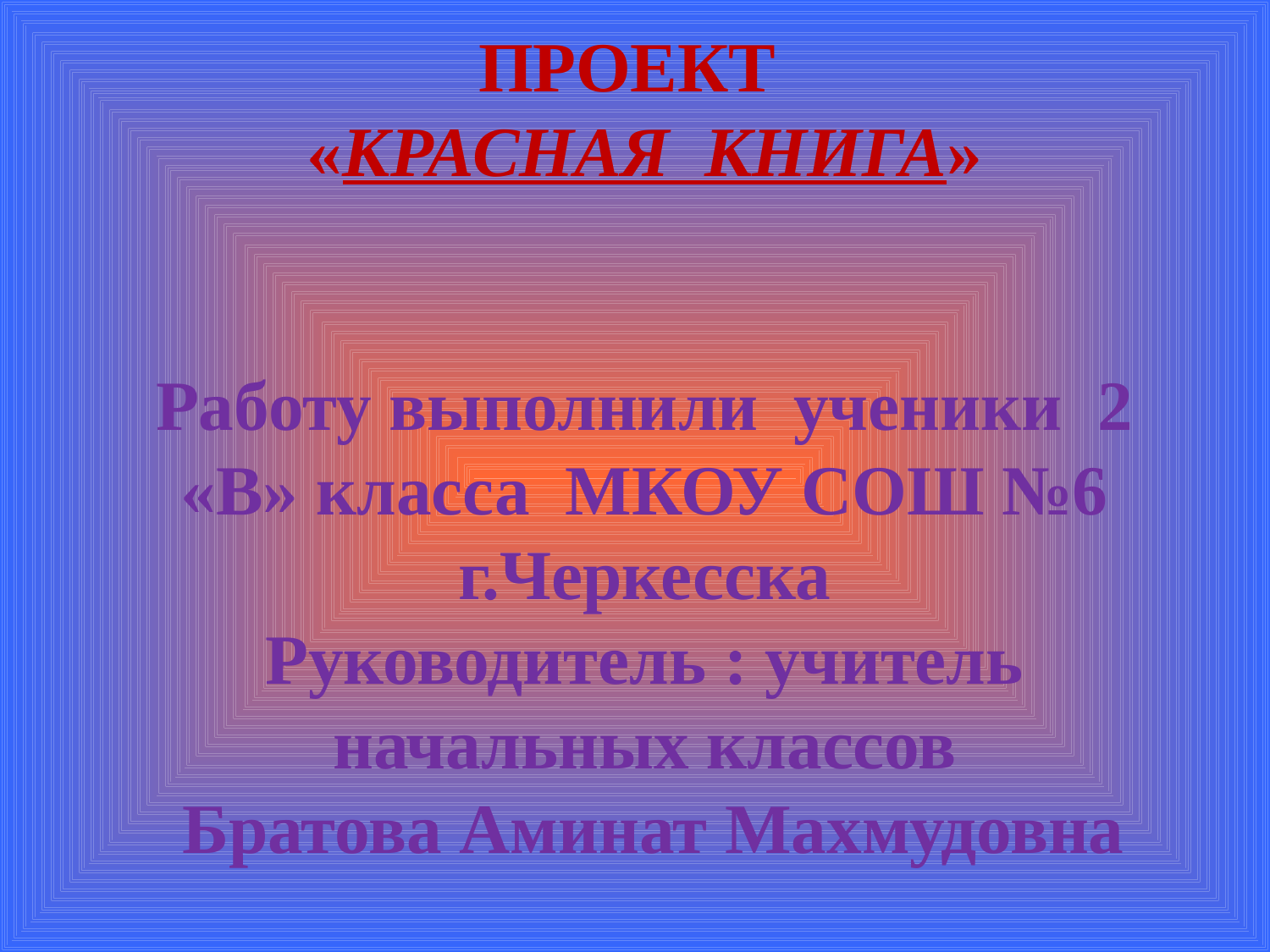

# ПРОЕКТ «КРАСНАЯ  КНИГА» Работу выполнили  ученики  2 «В» класса  МКОУ СОШ №6 г.Черкесска Руководитель : учитель начальных классов Братова Аминат Махмудовна